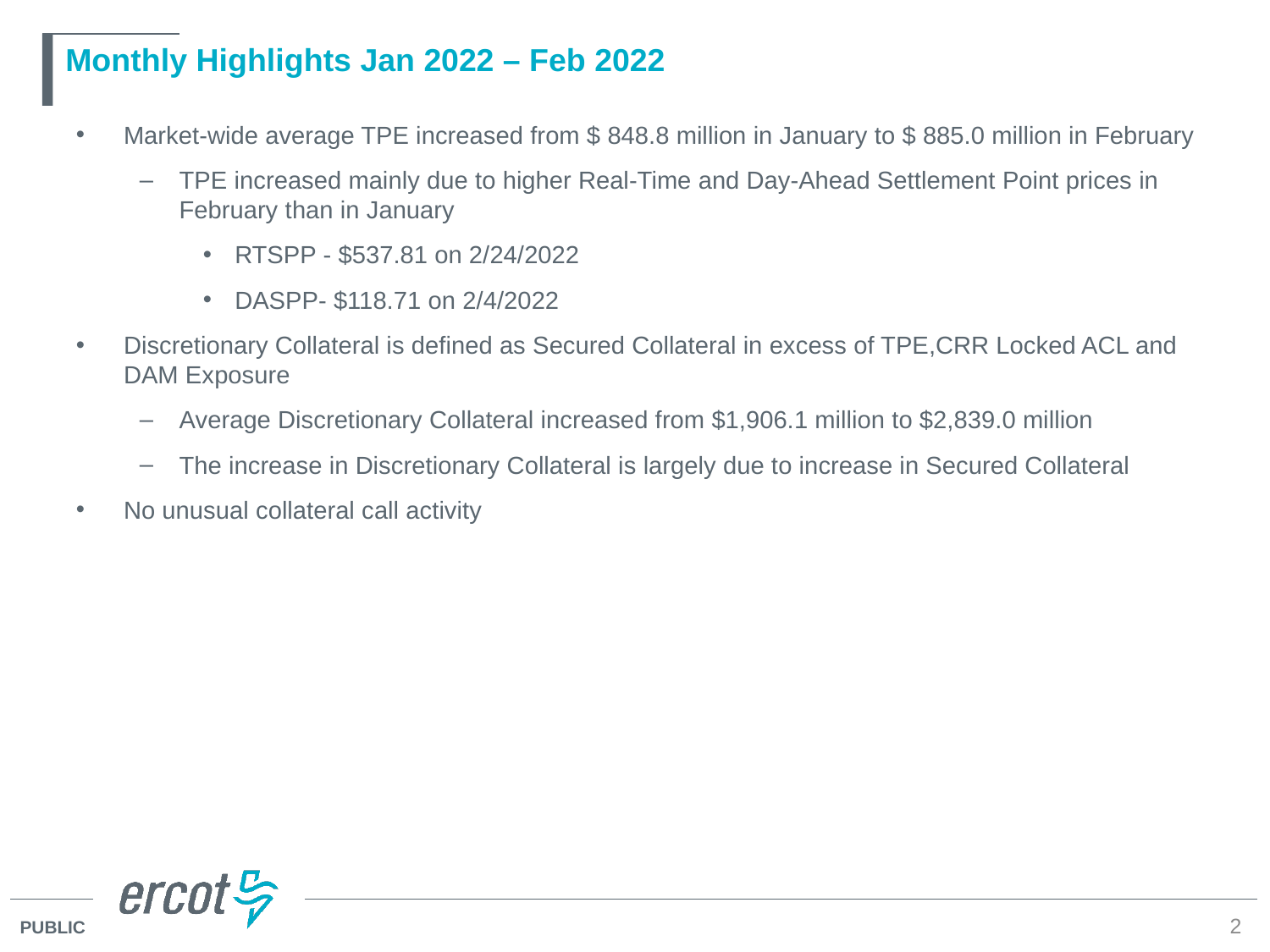

# Monthly Highlights Jan 2022 – Feb 2022
Market-wide average TPE increased from $ 848.8 million in January to $ 885.0 million in February
TPE increased mainly due to higher Real-Time and Day-Ahead Settlement Point prices in February than in January
RTSPP - $537.81 on 2/24/2022
DASPP- $118.71 on 2/4/2022
Discretionary Collateral is defined as Secured Collateral in excess of TPE,CRR Locked ACL and DAM Exposure
Average Discretionary Collateral increased from $1,906.1 million to $2,839.0 million
The increase in Discretionary Collateral is largely due to increase in Secured Collateral
No unusual collateral call activity

2